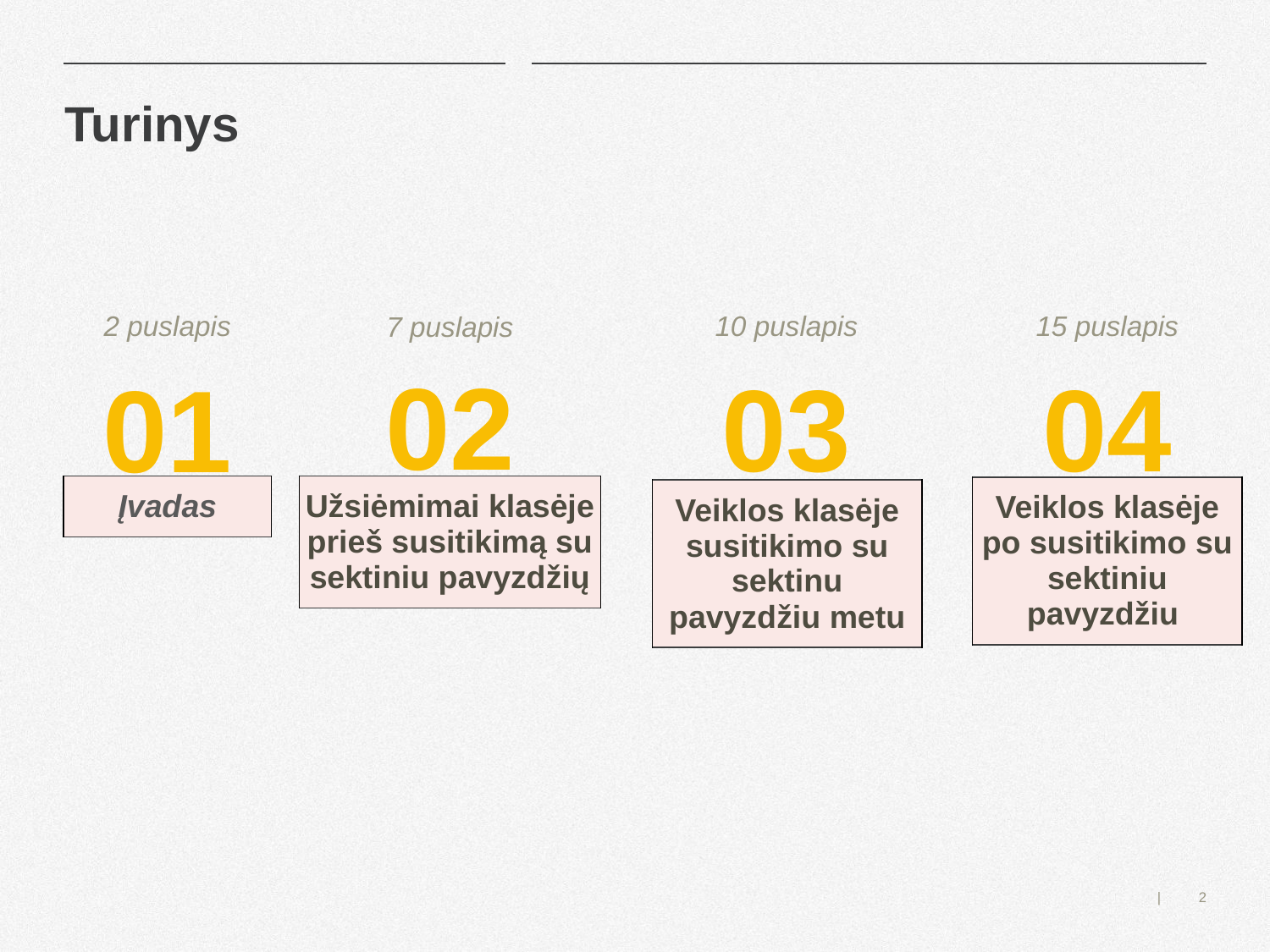

# Turinys
2 puslapis
10 puslapis
15 puslapis
7 puslapis
02
03
04
01
| Įvadas |
| --- |
| Užsiėmimai klasėje prieš susitikimą su sektiniu pavyzdžių |
| --- |
| Veiklos klasėje po susitikimo su sektiniu pavyzdžiu |
| --- |
| Veiklos klasėje susitikimo su sektinu pavyzdžiu metu |
| --- |